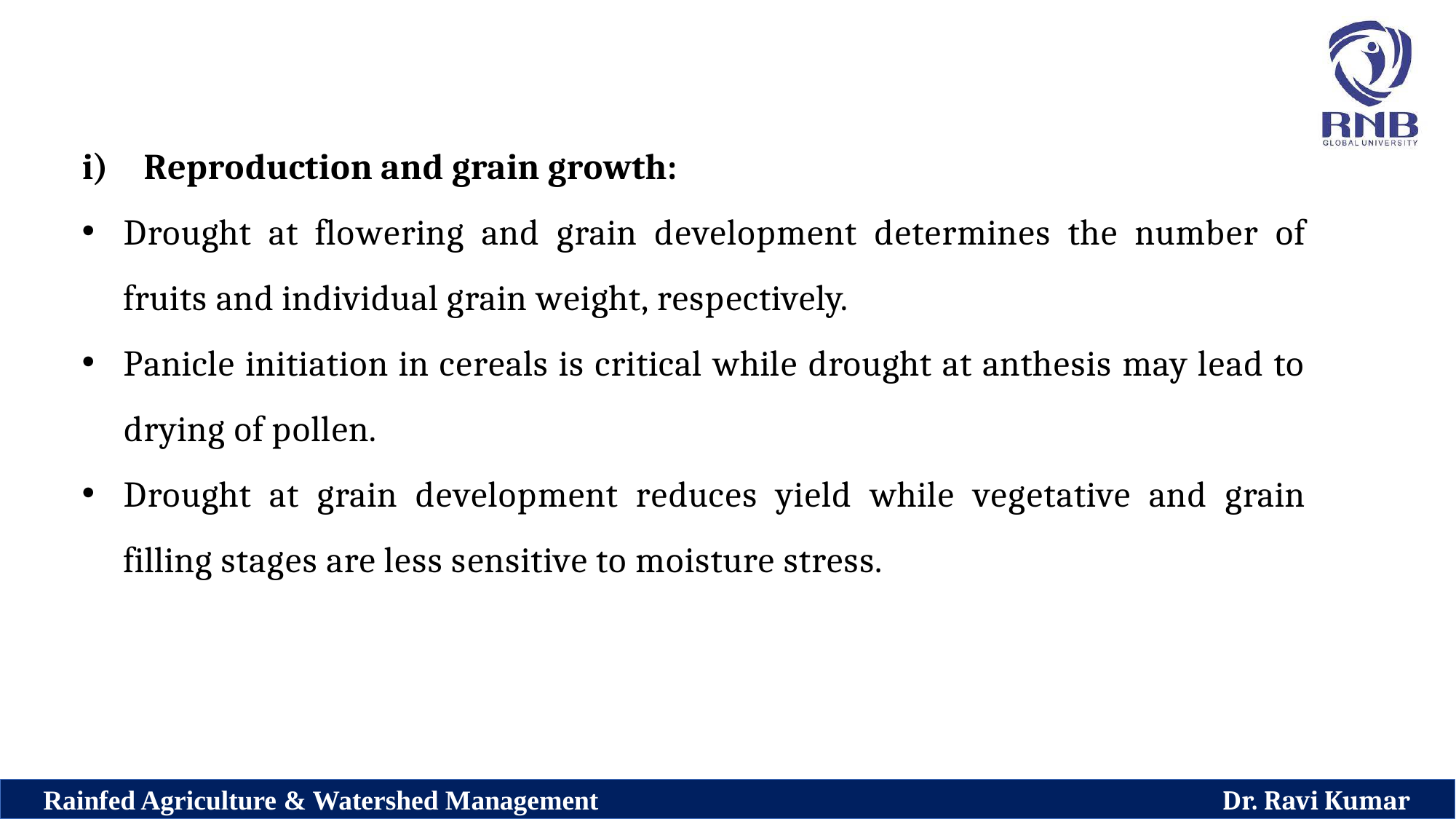

Reproduction and grain growth:
Drought at flowering and grain development determines the number of fruits and individual grain weight, respectively.
Panicle initiation in cereals is critical while drought at anthesis may lead to drying of pollen.
Drought at grain development reduces yield while vegetative and grain filling stages are less sensitive to moisture stress.